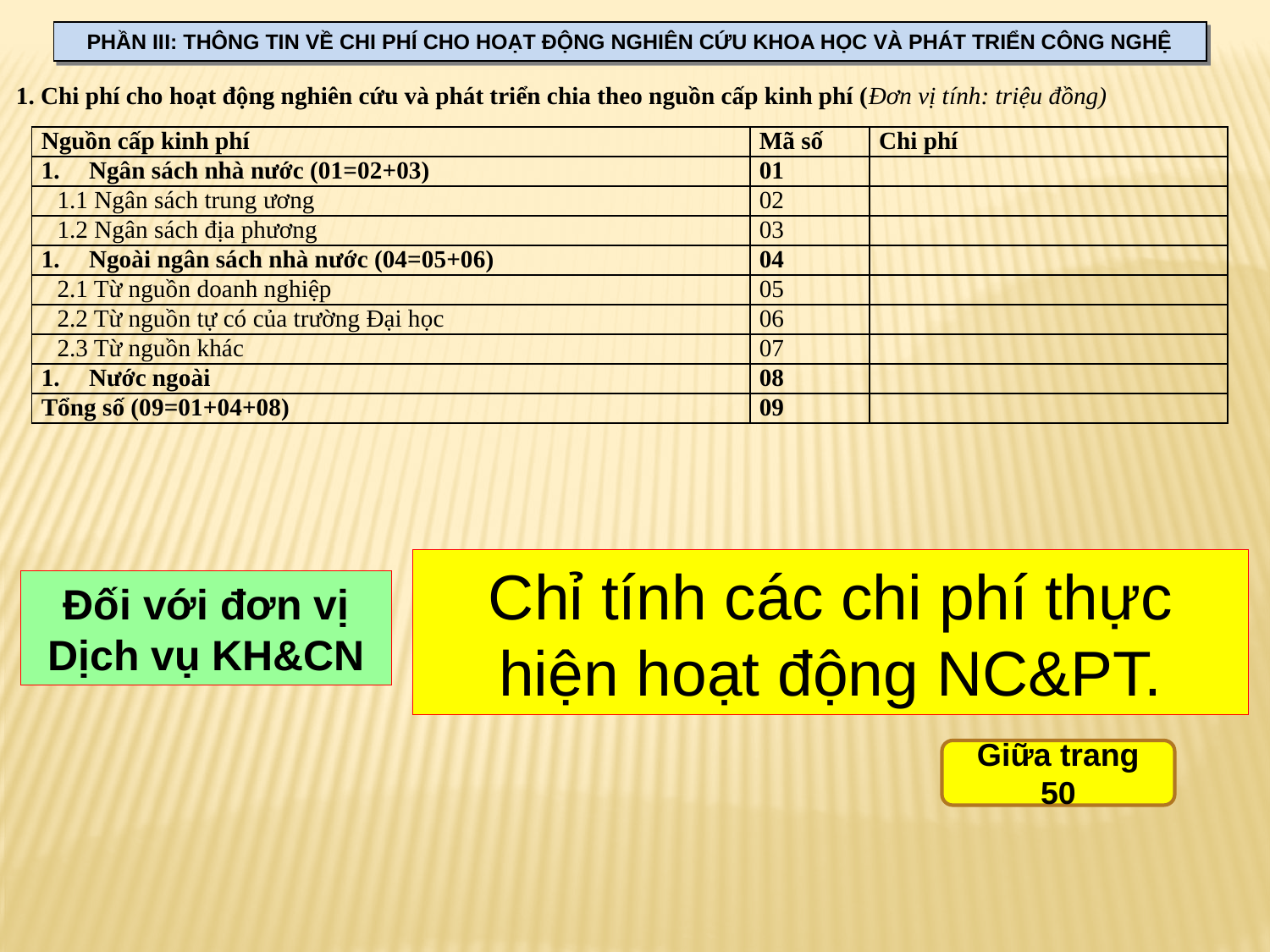

PHẦN III: THÔNG TIN VỀ CHI PHÍ CHO HOẠT ĐỘNG NGHIÊN CỨU KHOA HỌC VÀ PHÁT TRIỂN CÔNG NGHỆ
1. Chi phí cho hoạt động nghiên cứu và phát triển chia theo nguồn cấp kinh phí (Đơn vị tính: triệu đồng)
| Nguồn cấp kinh phí | Mã số | Chi phí |
| --- | --- | --- |
| Ngân sách nhà nước (01=02+03) | 01 |  |
| 1.1 Ngân sách trung ương | 02 |  |
| 1.2 Ngân sách địa phương | 03 |  |
| Ngoài ngân sách nhà nước (04=05+06) | 04 |  |
| 2.1 Từ nguồn doanh nghiệp | 05 |  |
| 2.2 Từ nguồn tự có của trường Đại học | 06 |  |
| 2.3 Từ nguồn khác | 07 |  |
| Nước ngoài | 08 |  |
| Tổng số (09=01+04+08) | 09 |  |
Chỉ tính các chi phí thực hiện hoạt động NC&PT.
Đối với đơn vị Dịch vụ KH&CN
Giữa trang 50